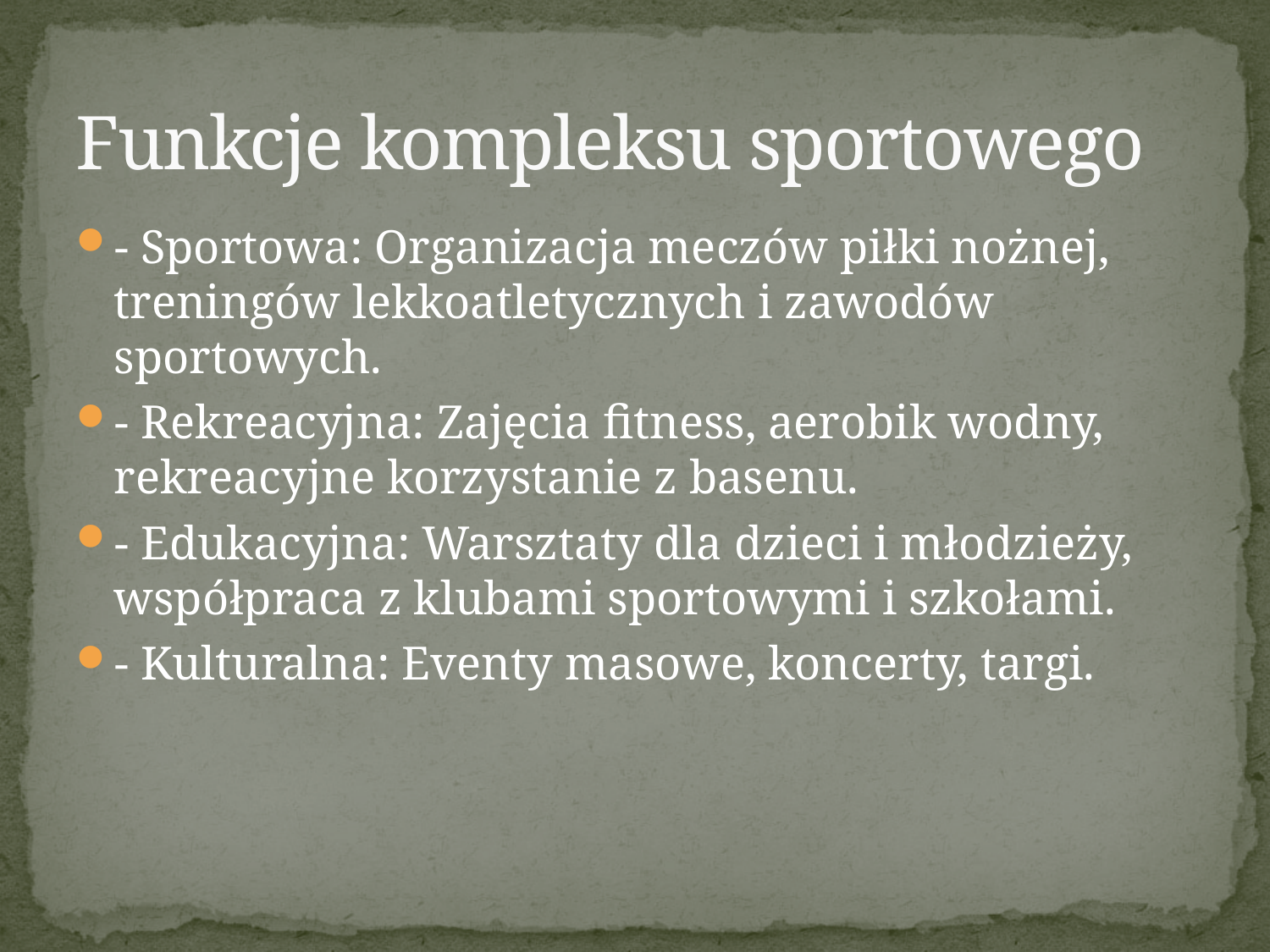

# Funkcje kompleksu sportowego
- Sportowa: Organizacja meczów piłki nożnej, treningów lekkoatletycznych i zawodów sportowych.
- Rekreacyjna: Zajęcia fitness, aerobik wodny, rekreacyjne korzystanie z basenu.
- Edukacyjna: Warsztaty dla dzieci i młodzieży, współpraca z klubami sportowymi i szkołami.
- Kulturalna: Eventy masowe, koncerty, targi.